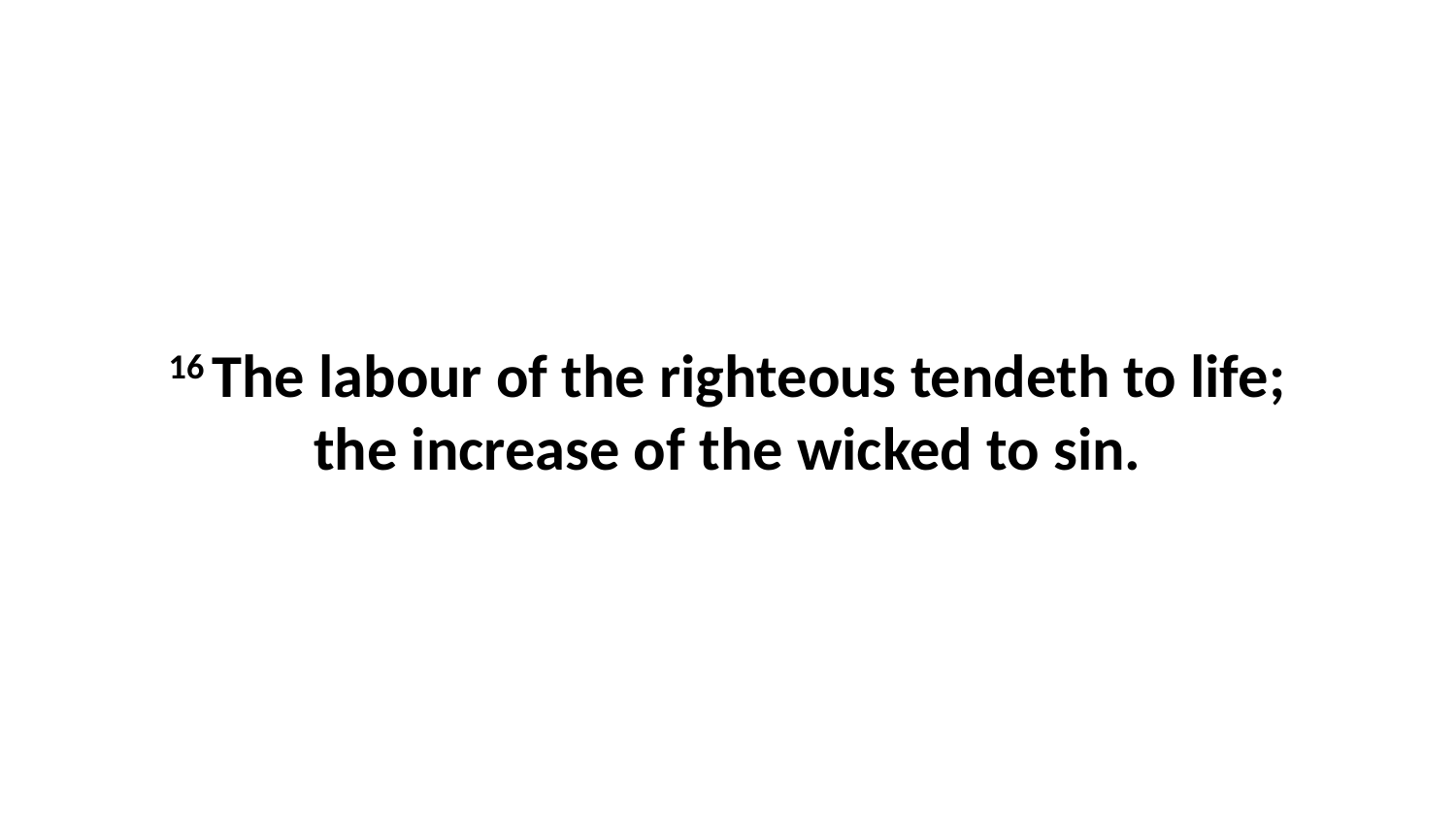

16 The labour of the righteous tendeth to life; the increase of the wicked to sin.